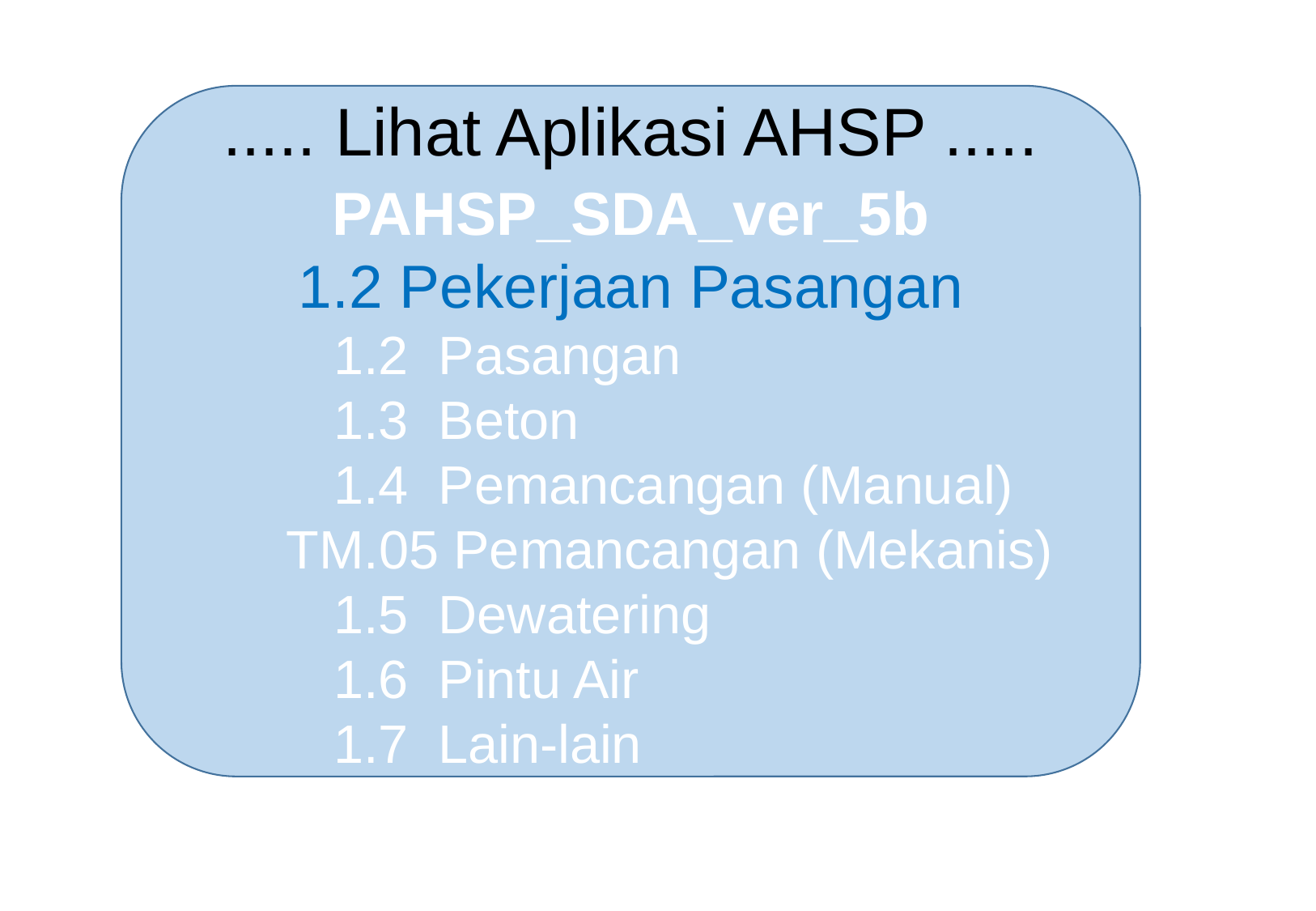

..... Lihat Aplikasi AHSP .....
PAHSP_SDA_ver_5b
1.2 Pekerjaan Pasangan
1.2  Pasangan
1.3  Beton
1.4  Pemancangan (Manual)
TM.05 Pemancangan (Mekanis)
1.5  Dewatering
1.6  Pintu Air
1.7  Lain-lain